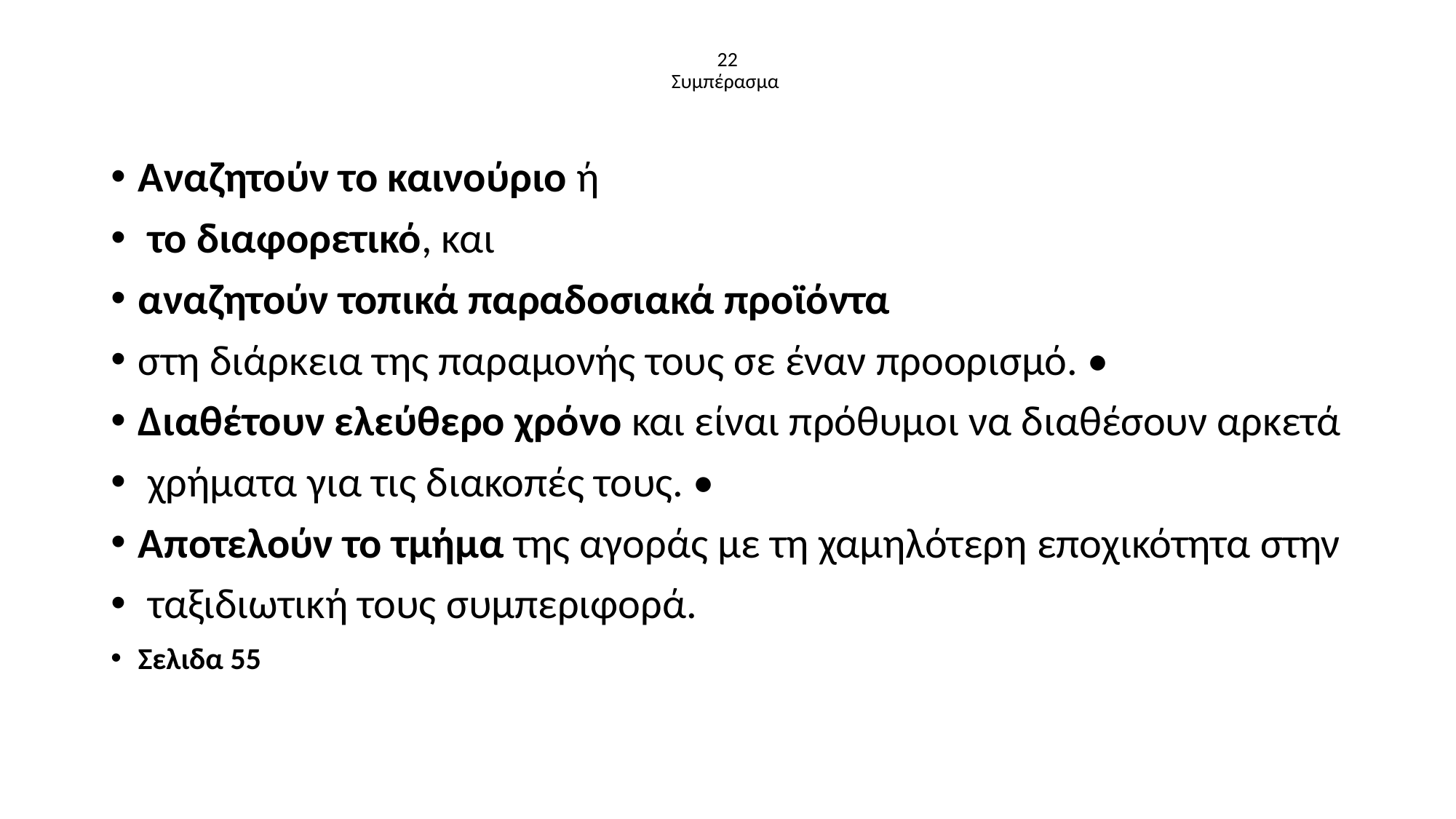

# 22 Συμπέρασμα
Αναζητούν το καινούριο ή
 το διαφορετικό, και
αναζητούν τοπικά παραδοσιακά προϊόντα
στη διάρκεια της παραμονής τους σε έναν προορισμό. •
Διαθέτουν ελεύθερο χρόνο και είναι πρόθυμοι να διαθέσουν αρκετά
 χρήματα για τις διακοπές τους. •
Αποτελούν το τμήμα της αγοράς με τη χαμηλότερη εποχικότητα στην
 ταξιδιωτική τους συμπεριφορά.
Σελιδα 55